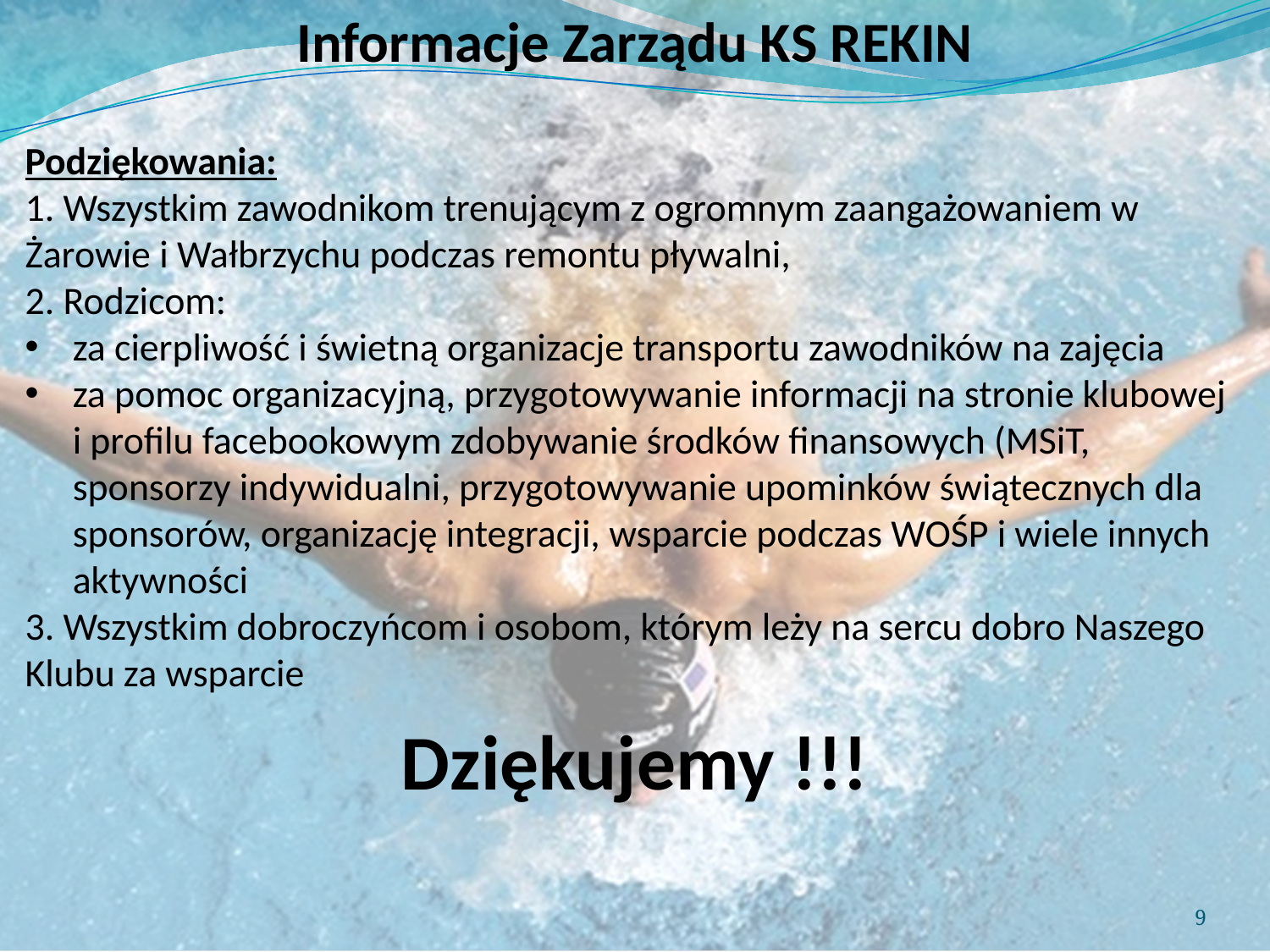

Informacje Zarządu KS REKIN
Podziękowania:
1. Wszystkim zawodnikom trenującym z ogromnym zaangażowaniem w Żarowie i Wałbrzychu podczas remontu pływalni,
2. Rodzicom:
za cierpliwość i świetną organizacje transportu zawodników na zajęcia
za pomoc organizacyjną, przygotowywanie informacji na stronie klubowej i profilu facebookowym zdobywanie środków finansowych (MSiT, sponsorzy indywidualni, przygotowywanie upominków świątecznych dla sponsorów, organizację integracji, wsparcie podczas WOŚP i wiele innych aktywności
3. Wszystkim dobroczyńcom i osobom, którym leży na sercu dobro Naszego Klubu za wsparcie
Dziękujemy !!!
9